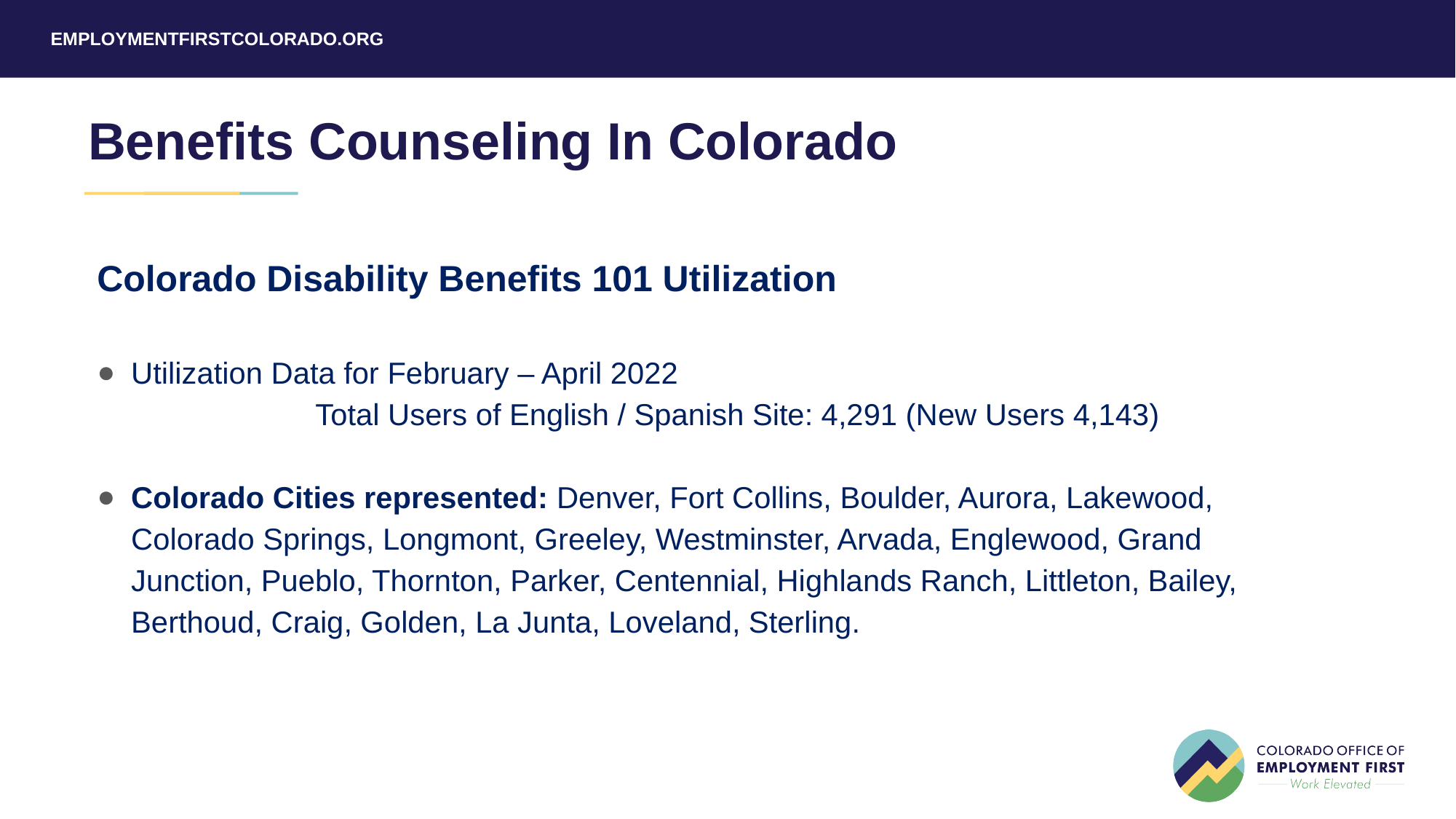

# Benefits Counseling In Colorado

Colorado Disability Benefits 101 Utilization

Utilization Data for February – April 2022
		Total Users of English / Spanish Site: 4,291 (New Users 4,143)

Colorado Cities represented: Denver, Fort Collins, Boulder, Aurora, Lakewood, Colorado Springs, Longmont, Greeley, Westminster, Arvada, Englewood, Grand Junction, Pueblo, Thornton, Parker, Centennial, Highlands Ranch, Littleton, Bailey, Berthoud, Craig, Golden, La Junta, Loveland, Sterling.